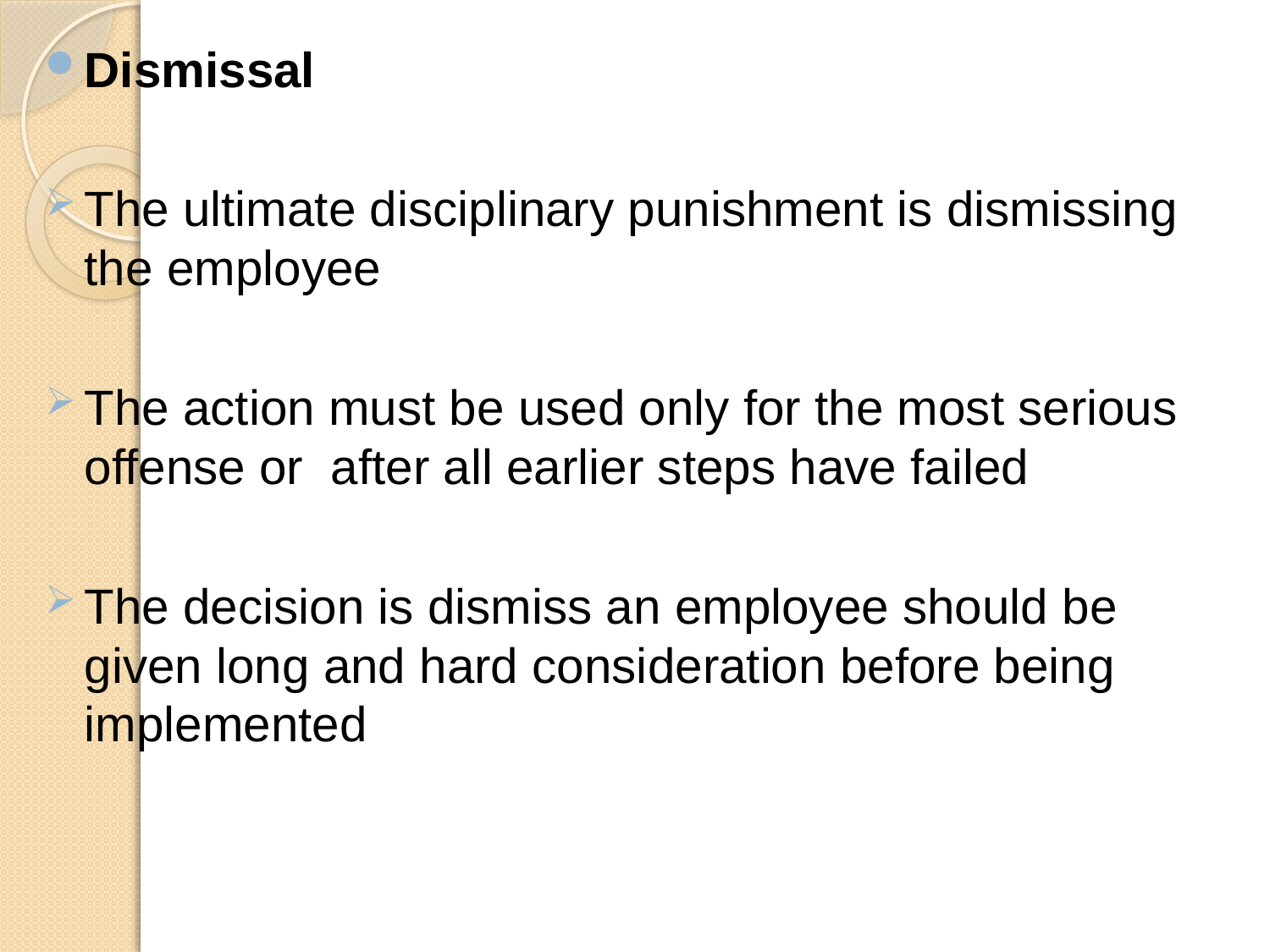

Dismissal

The ultimate disciplinary punishment is dismissing the employee

The action must be used only for the most serious offense or  after all earlier steps have failed

The decision is dismiss an employee should be given long and hard consideration before being implemented
#